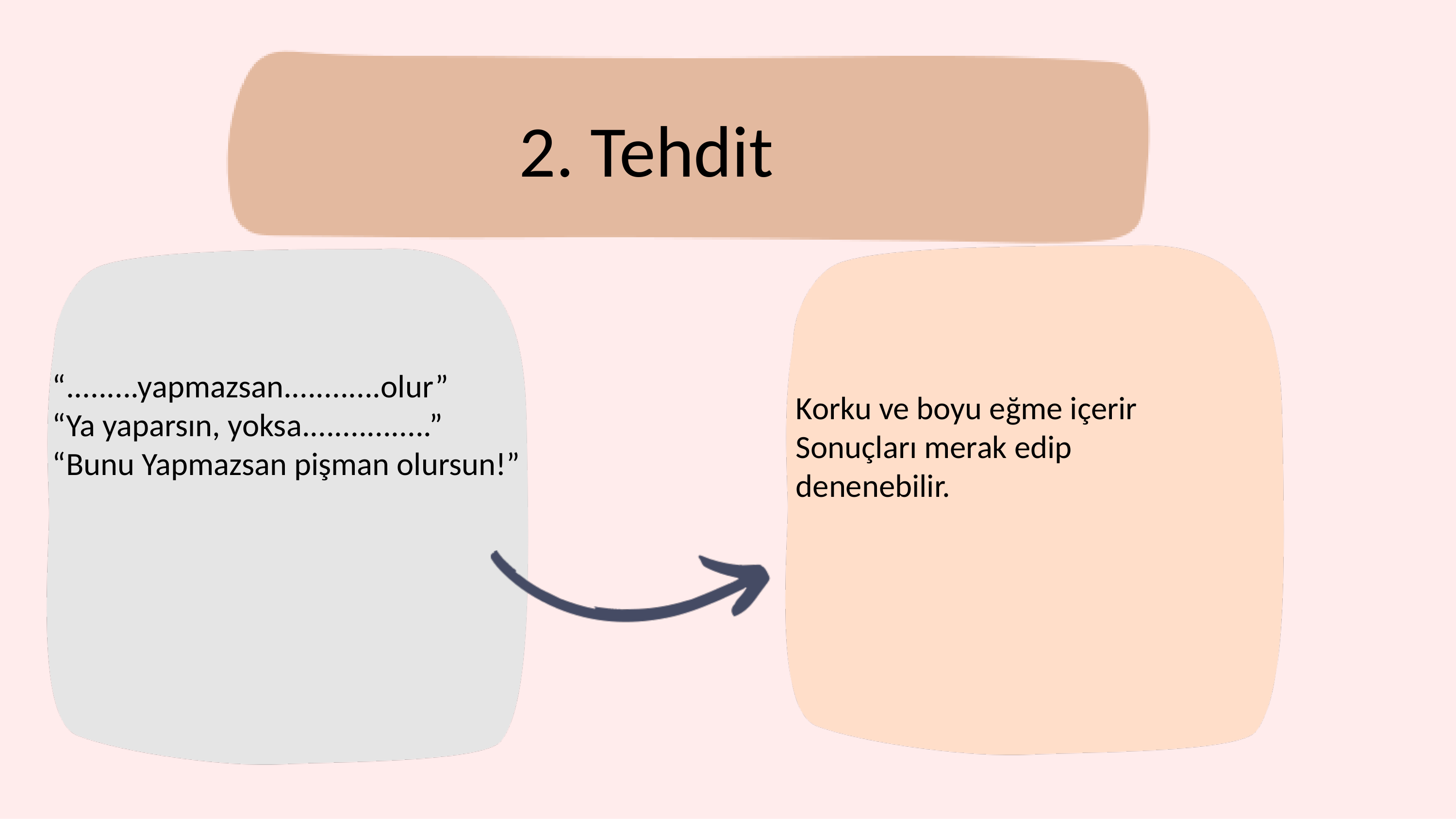

2. Tehdit

“.........yapmazsan............olur”
“Ya yaparsın, yoksa................”
“Bunu Yapmazsan pişman olursun!”

Korku ve boyu eğme içerir
Sonuçları merak edip denenebilir.